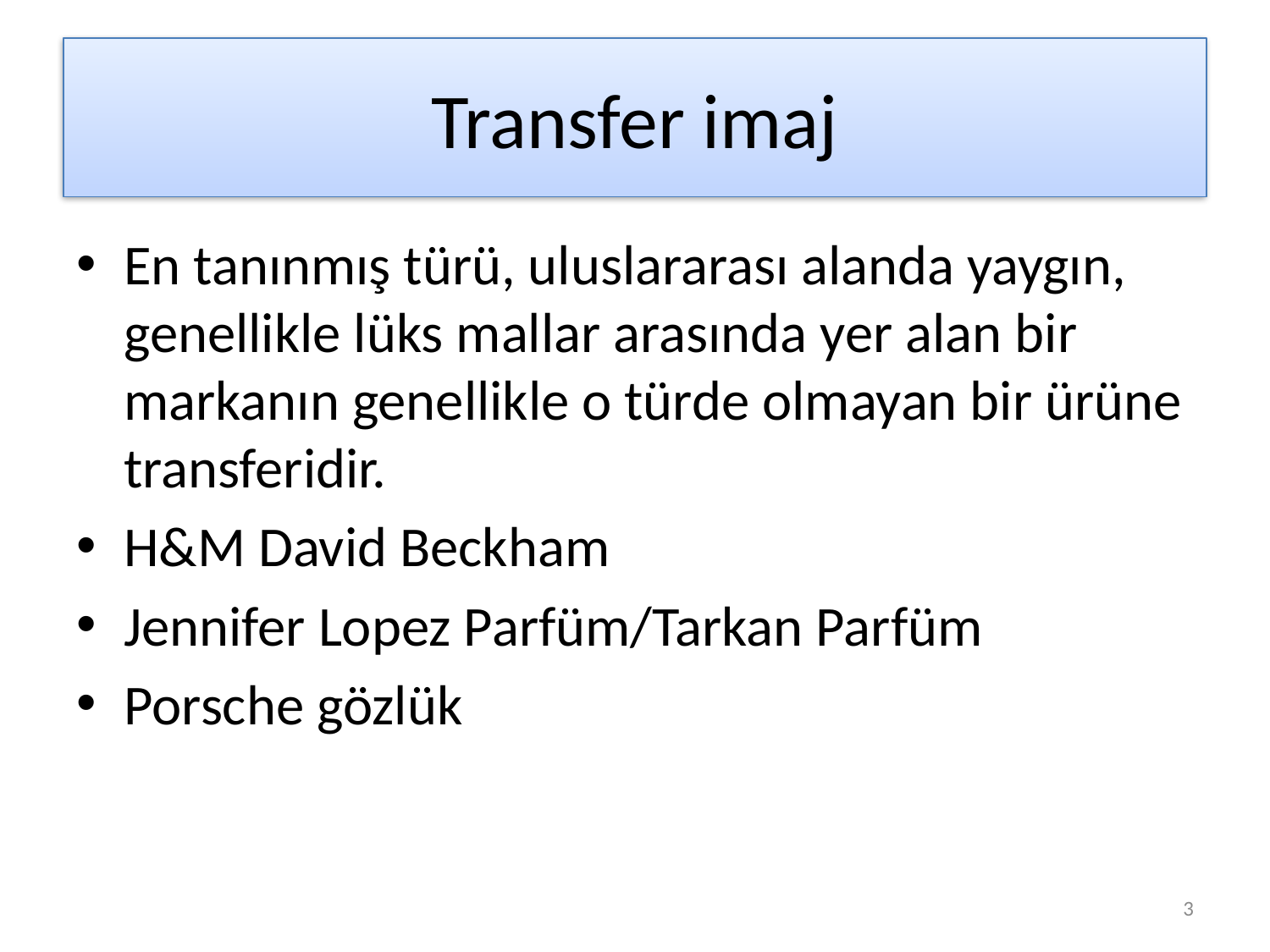

# Transfer imaj
En tanınmış türü, uluslararası alanda yaygın, genellikle lüks mallar arasında yer alan bir markanın genellikle o türde olmayan bir ürüne transferidir.
H&M David Beckham
Jennifer Lopez Parfüm/Tarkan Parfüm
Porsche gözlük
3